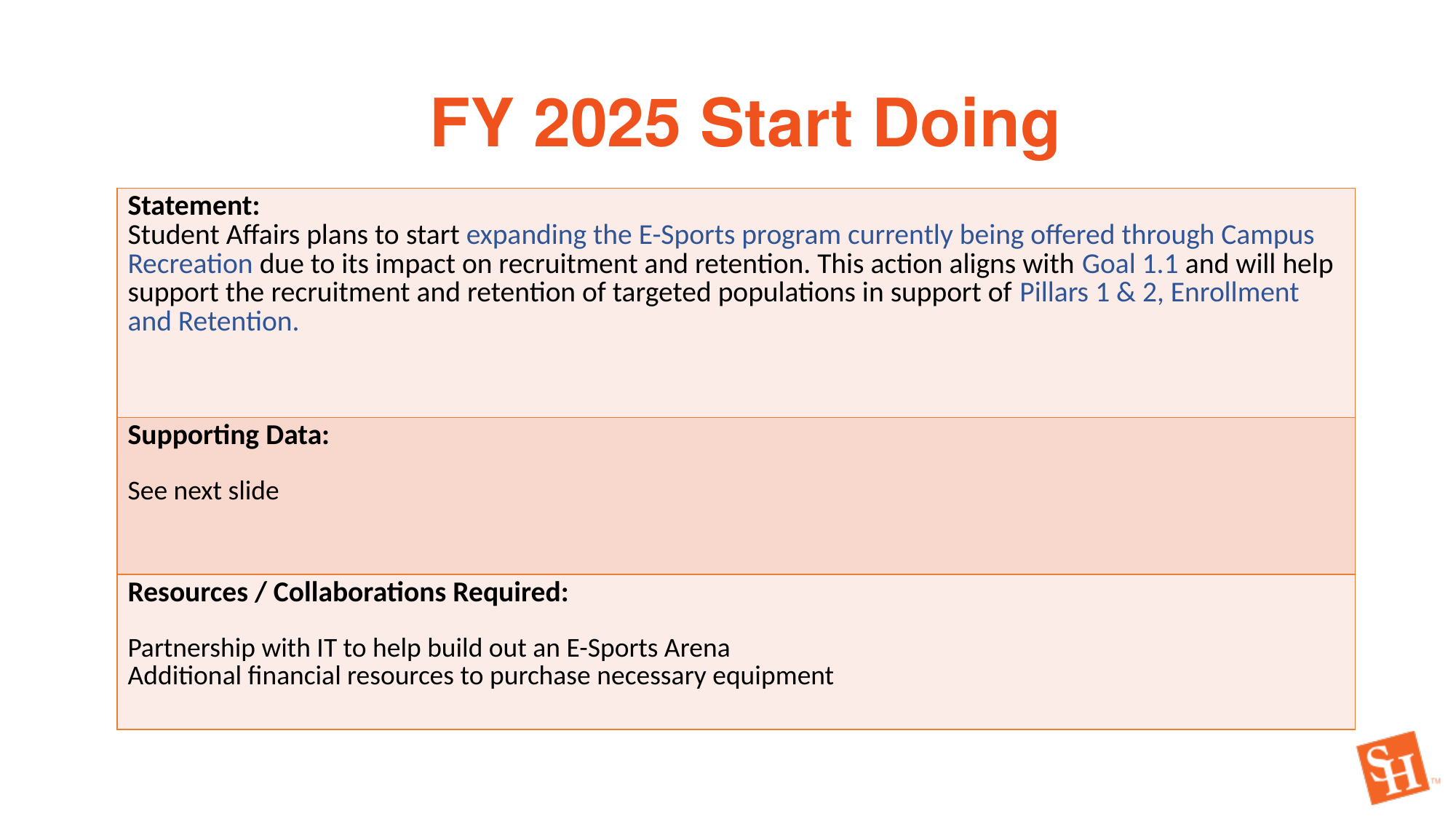

FY 2025 Start Doing
| Statement: Student Affairs plans to start expanding the E-Sports program currently being offered through Campus Recreation due to its impact on recruitment and retention. This action aligns with Goal 1.1 and will help support the recruitment and retention of targeted populations in support of Pillars 1 & 2, Enrollment and Retention. |
| --- |
| Supporting Data: See next slide |
| Resources / Collaborations Required: Partnership with IT to help build out an E-Sports Arena Additional financial resources to purchase necessary equipment |